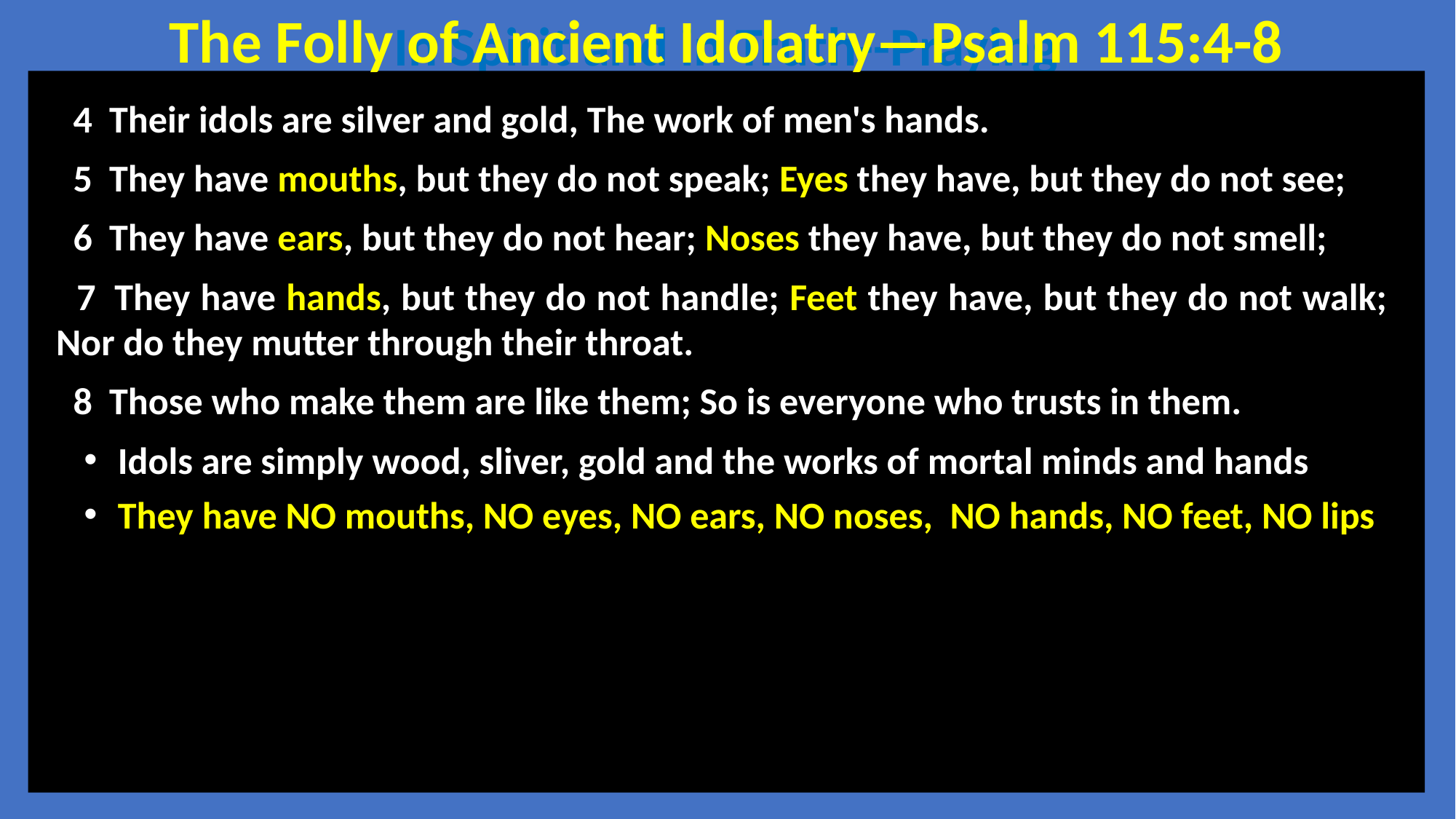

The Folly of Ancient Idolatry—Psalm 115:4-8
In Spirit and in Truth--Praying

  4  Their idols are silver and gold, The work of men's hands.
  5  They have mouths, but they do not speak; Eyes they have, but they do not see;
  6  They have ears, but they do not hear; Noses they have, but they do not smell;
  7  They have hands, but they do not handle; Feet they have, but they do not walk; Nor do they mutter through their throat.
  8  Those who make them are like them; So is everyone who trusts in them.
Idols are simply wood, sliver, gold and the works of mortal minds and hands
They have NO mouths, NO eyes, NO ears, NO noses,  NO hands, NO feet, NO lips